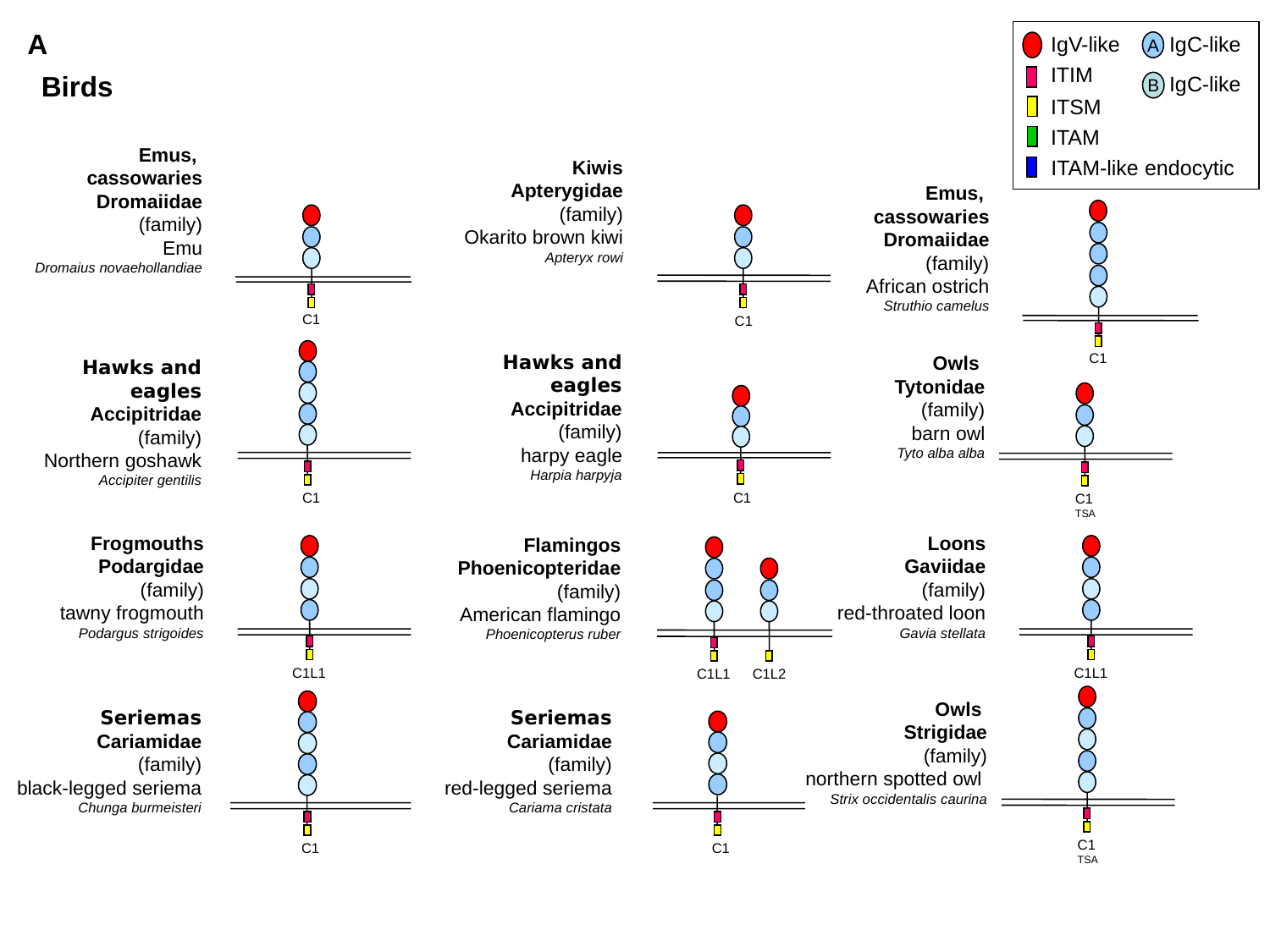

A

IgV-like
IgC-like
A

ITIM
Birds
IgC-like

B
ITSM

ITAM

Emus,
cassowaries
Dromaiidae
(family)
Emu
Dromaius novaehollandiae

C1
Kiwis
 Apterygidae
(family)
Okarito brown kiwi
Apteryx rowi

C1
ITAM-like endocytic

Emus,
cassowaries
Dromaiidae
(family)
African ostrich
Struthio camelus

C1

Hawks and eagles Accipitridae
(family)
Northern goshawk
Accipiter gentilis

C1
Hawks and eagles
Accipitridae
(family)
harpy eagle
Harpia harpyja

C1
Owls
Tytonidae
(family)
barn owl
Tyto alba alba

C1
TSA
Frogmouths
Podargidae
(family)
tawny frogmouth Podargus strigoides

C1L1
Loons
Gaviidae
(family)
red-throated loon
Gavia stellata

C1L1
Flamingos
Phoenicopteridae
(family)
American flamingo
Phoenicopterus ruber

C1L1
C1L2

Owls
Strigidae
(family)
northern spotted owl
Strix occidentalis caurina

C1
TSA

Seriemas
Cariamidae
(family)
black-legged seriema
Chunga burmeisteri
Seriemas
Cariamidae
(family)
red-legged seriema
Cariama cristata

C1

C1